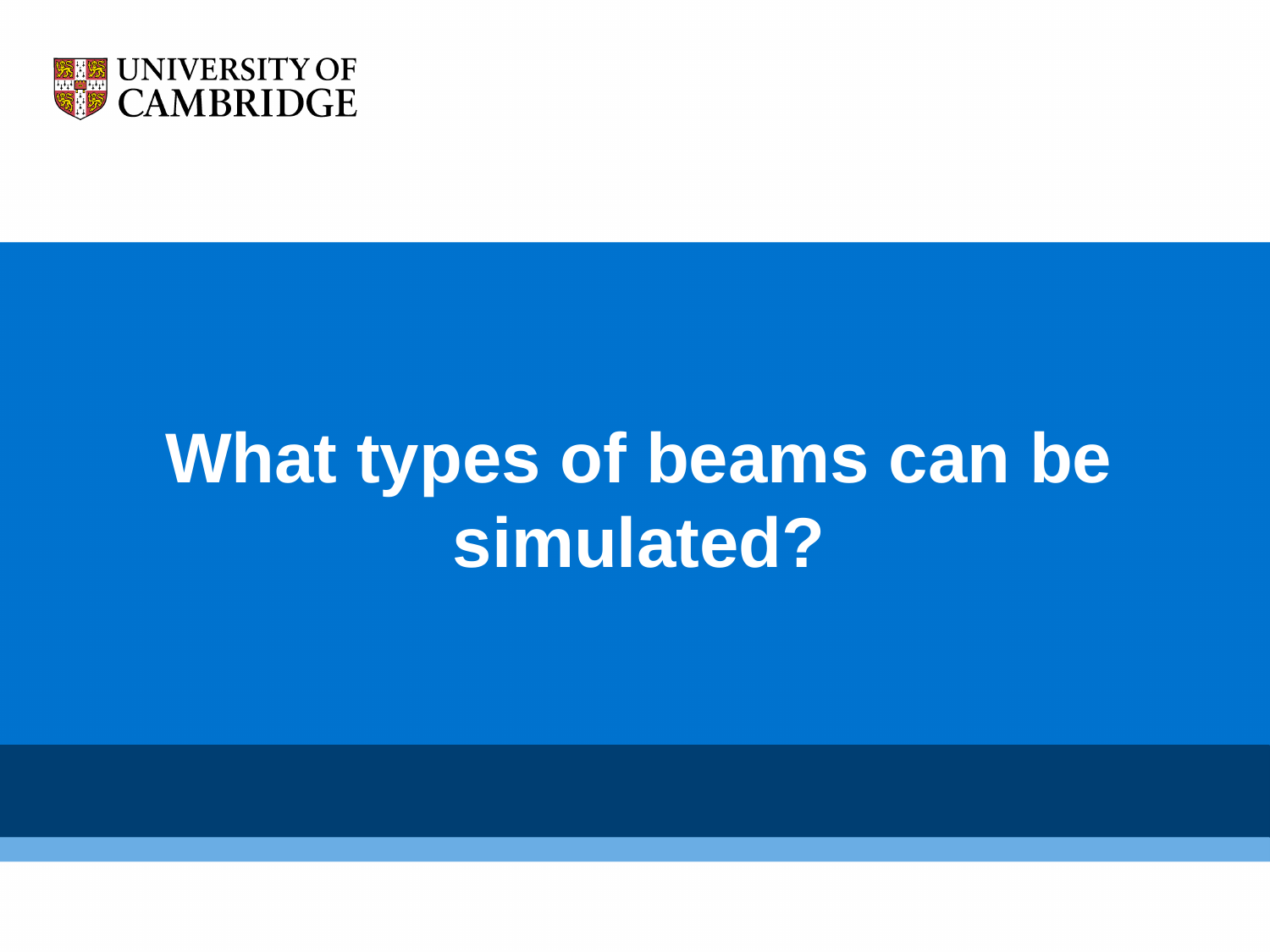

# What types of beams can be simulated?